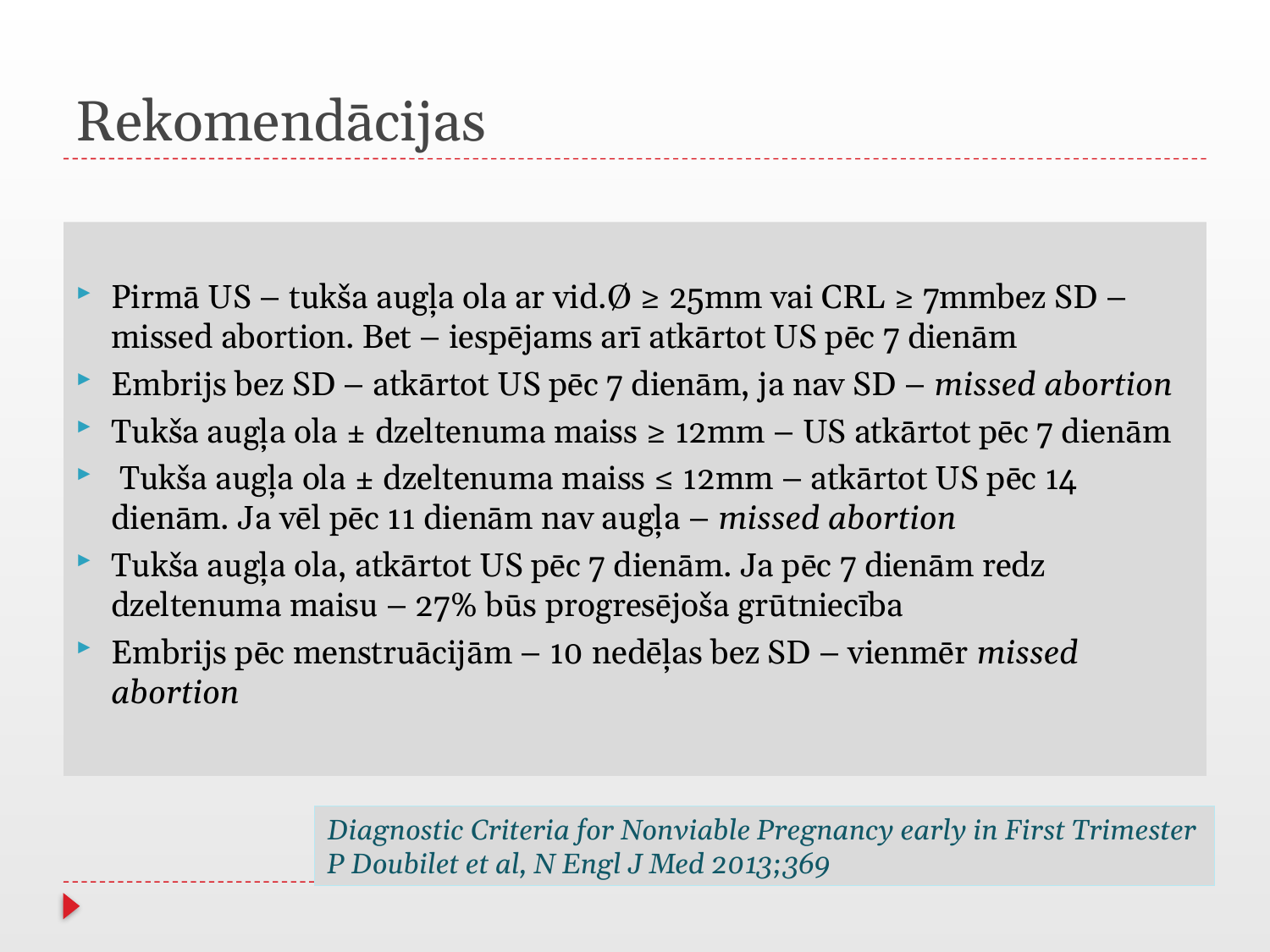

# Rekomendācijas

Pirmā US – tukša augļa ola ar vid.Ø ≥ 25mm vai CRL ≥ 7mmbez SD – missed abortion. Bet – iespējams arī atkārtot US pēc 7 dienām
Embrijs bez SD – atkārtot US pēc 7 dienām, ja nav SD – missed abortion
Tukša augļa ola ± dzeltenuma maiss ≥ 12mm – US atkārtot pēc 7 dienām
 Tukša augļa ola ± dzeltenuma maiss ≤ 12mm – atkārtot US pēc 14 dienām. Ja vēl pēc 11 dienām nav augļa – missed abortion
Tukša augļa ola, atkārtot US pēc 7 dienām. Ja pēc 7 dienām redz dzeltenuma maisu – 27% būs progresējoša grūtniecība
Embrijs pēc menstruācijām – 10 nedēļas bez SD – vienmēr missed abortion
Diagnostic Criteria for Nonviable Pregnancy early in First Trimester
P Doubilet et al, N Engl J Med 2013;369